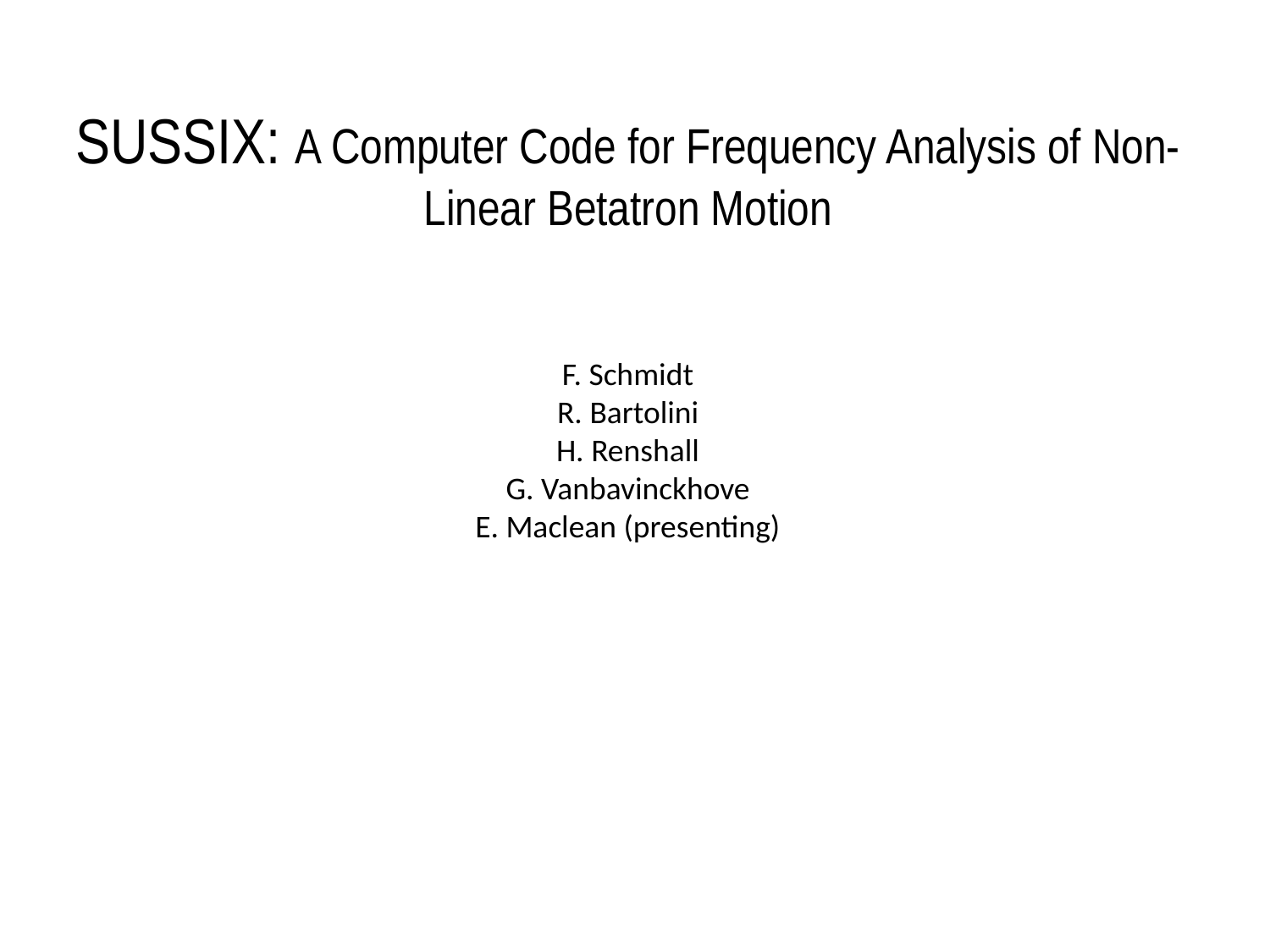

SUSSIX: A Computer Code for Frequency Analysis of Non-Linear Betatron Motion

F. Schmidt
R. Bartolini
H. Renshall
G. Vanbavinckhove
E. Maclean (presenting)